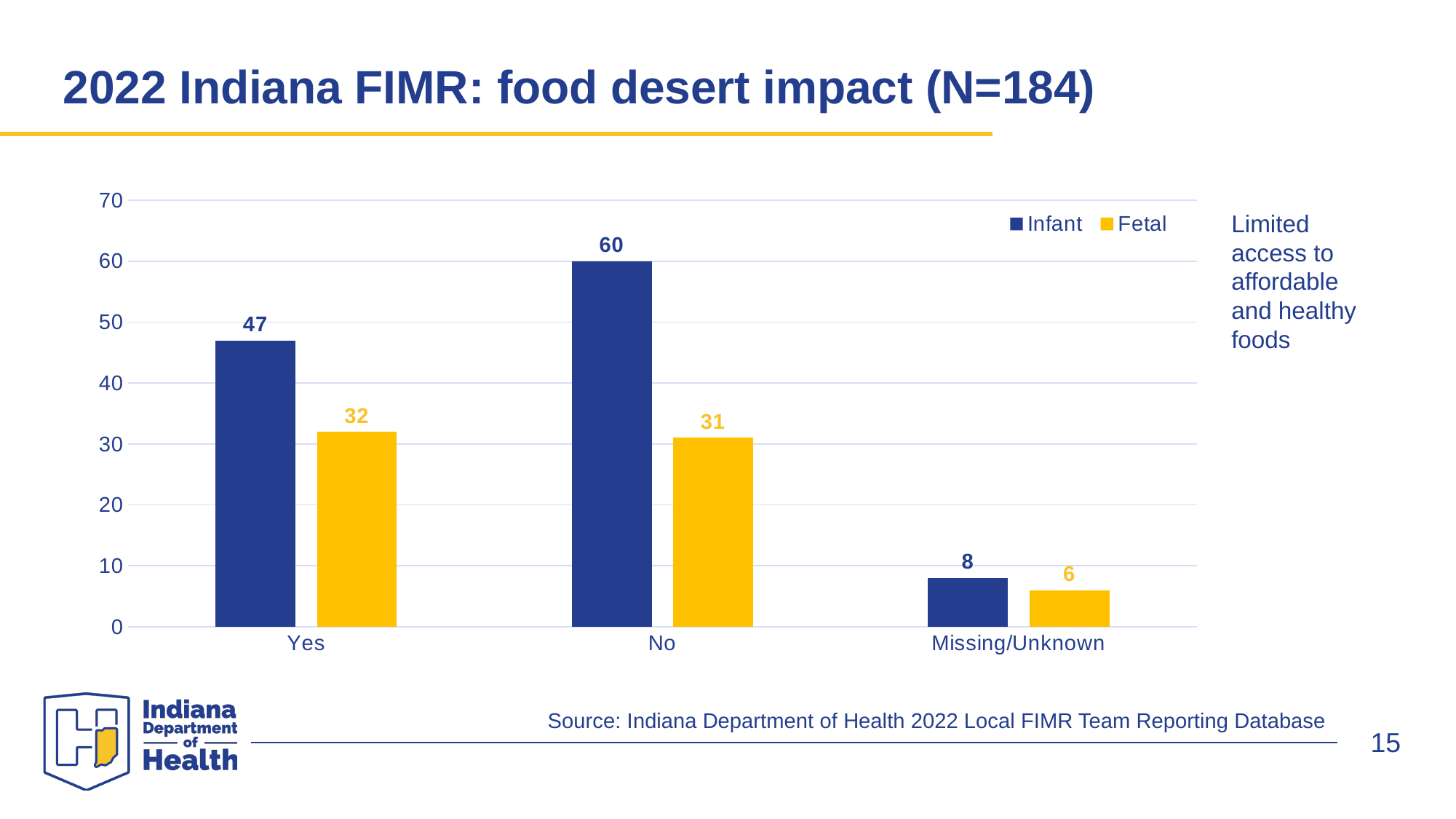

# 2022 Indiana FIMR: food desert impact (N=184)

### Chart

| Category |  |  |
|---|---|---|
| Yes | 47.0 | 32.0 |
| No | 60.0 | 31.0 |
| Missing/Unknown | 8.0 | 6.0 |
Limited access to affordable and healthy foods
Source: Indiana Department of Health 2022 Local FIMR Team Reporting Database
15